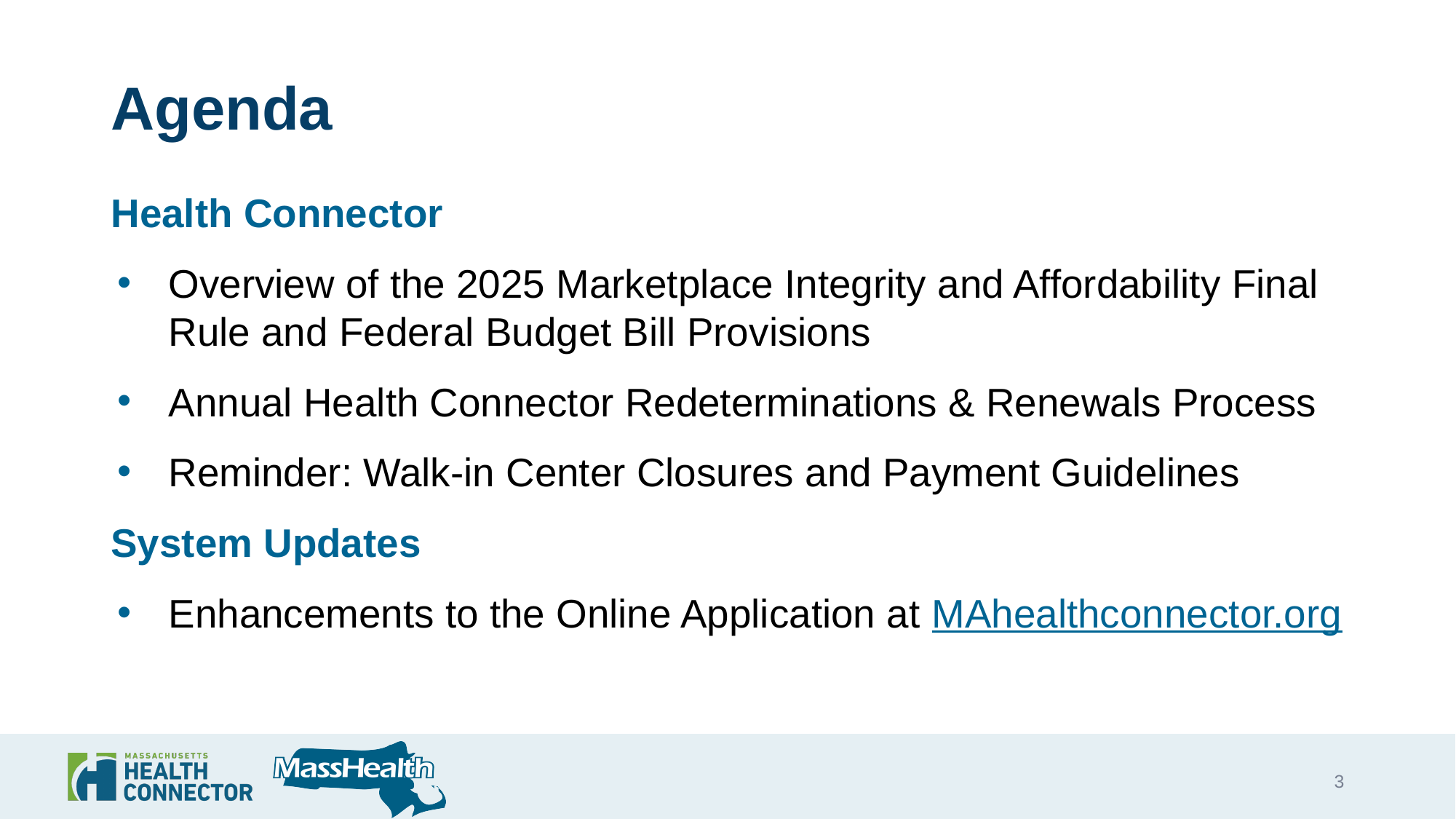

# Agenda
Health Connector
Overview of the 2025 Marketplace Integrity and Affordability Final Rule and Federal Budget Bill Provisions
Annual Health Connector Redeterminations & Renewals Process
Reminder: Walk-in Center Closures and Payment Guidelines
System Updates
Enhancements to the Online Application at MAhealthconnector.org

3